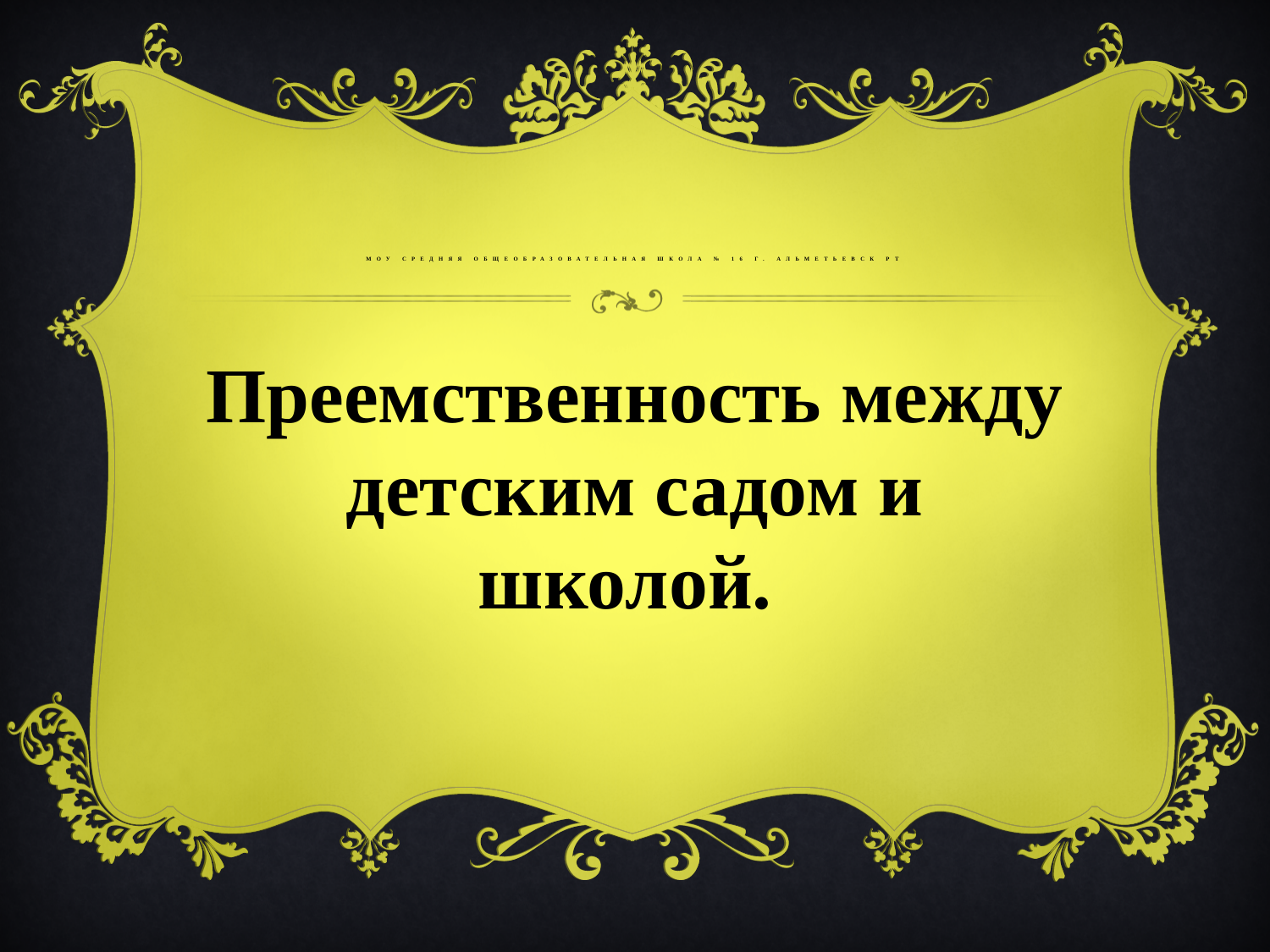

# МОУ средняя общеобразовательная школа № 16 г. Альметьевск РТ
Преемственность между детским садом и школой.